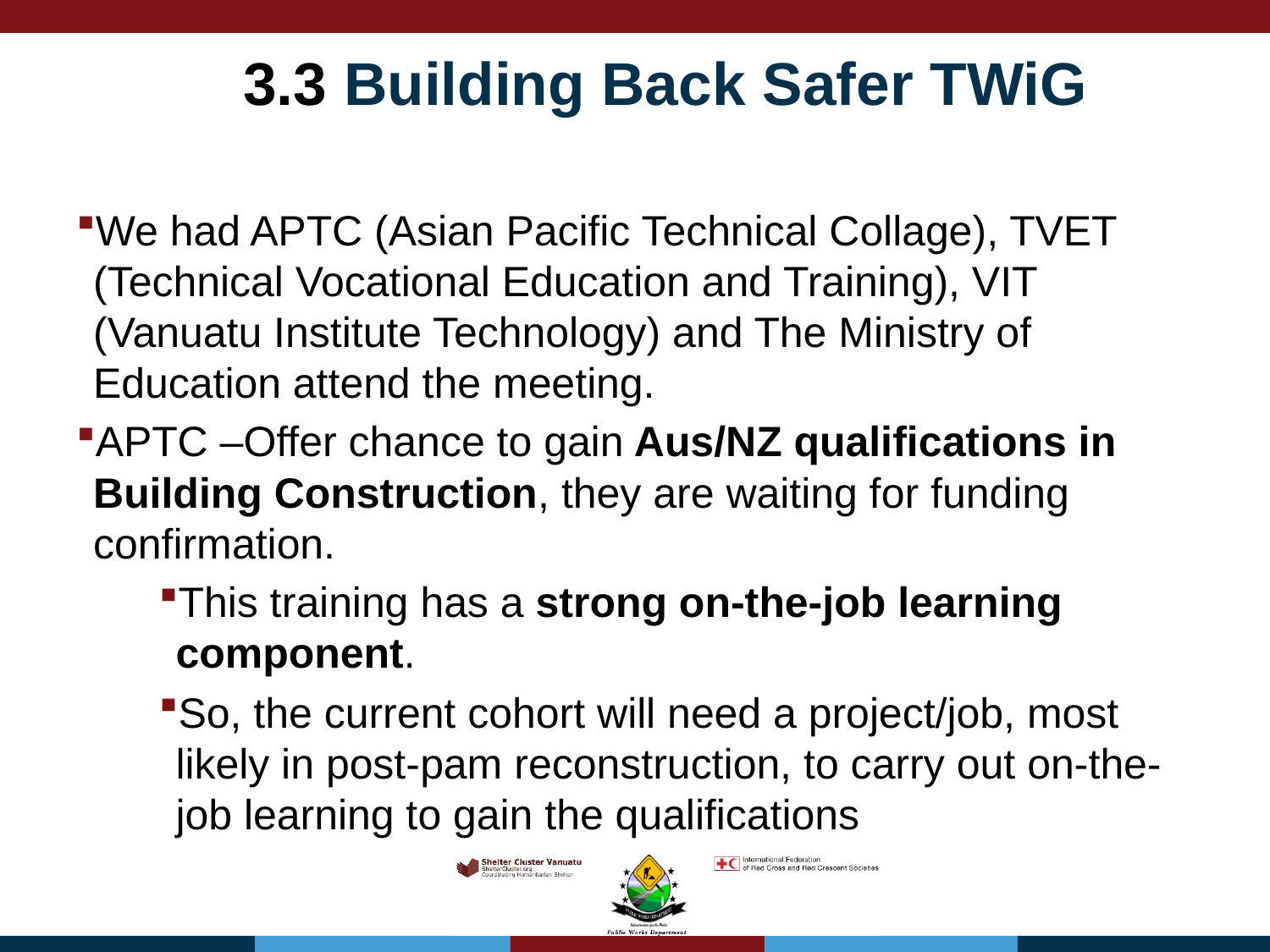

# 3.3 Building Back Safer TWiG
We had APTC (Asian Pacific Technical Collage), TVET (Technical Vocational Education and Training), VIT (Vanuatu Institute Technology) and The Ministry of Education attend the meeting.
APTC –Offer chance to gain Aus/NZ qualifications in Building Construction, they are waiting for funding confirmation.
This training has a strong on-the-job learning component.
So, the current cohort will need a project/job, most likely in post-pam reconstruction, to carry out on-the-job learning to gain the qualifications